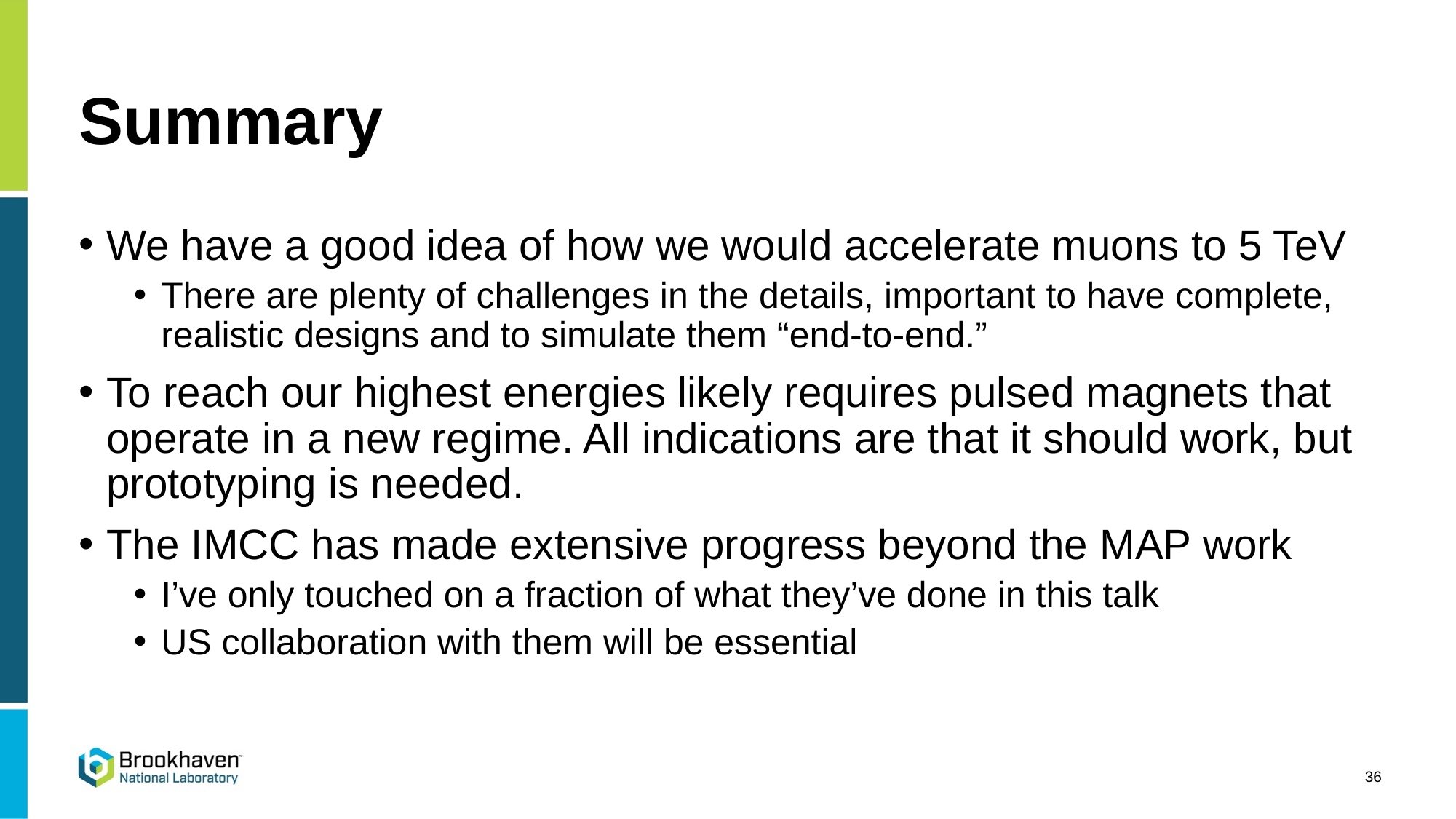

# Summary
We have a good idea of how we would accelerate muons to 5 TeV
There are plenty of challenges in the details, important to have complete, realistic designs and to simulate them “end-to-end.”
To reach our highest energies likely requires pulsed magnets that operate in a new regime. All indications are that it should work, but prototyping is needed.
The IMCC has made extensive progress beyond the MAP work
I’ve only touched on a fraction of what they’ve done in this talk
US collaboration with them will be essential
36